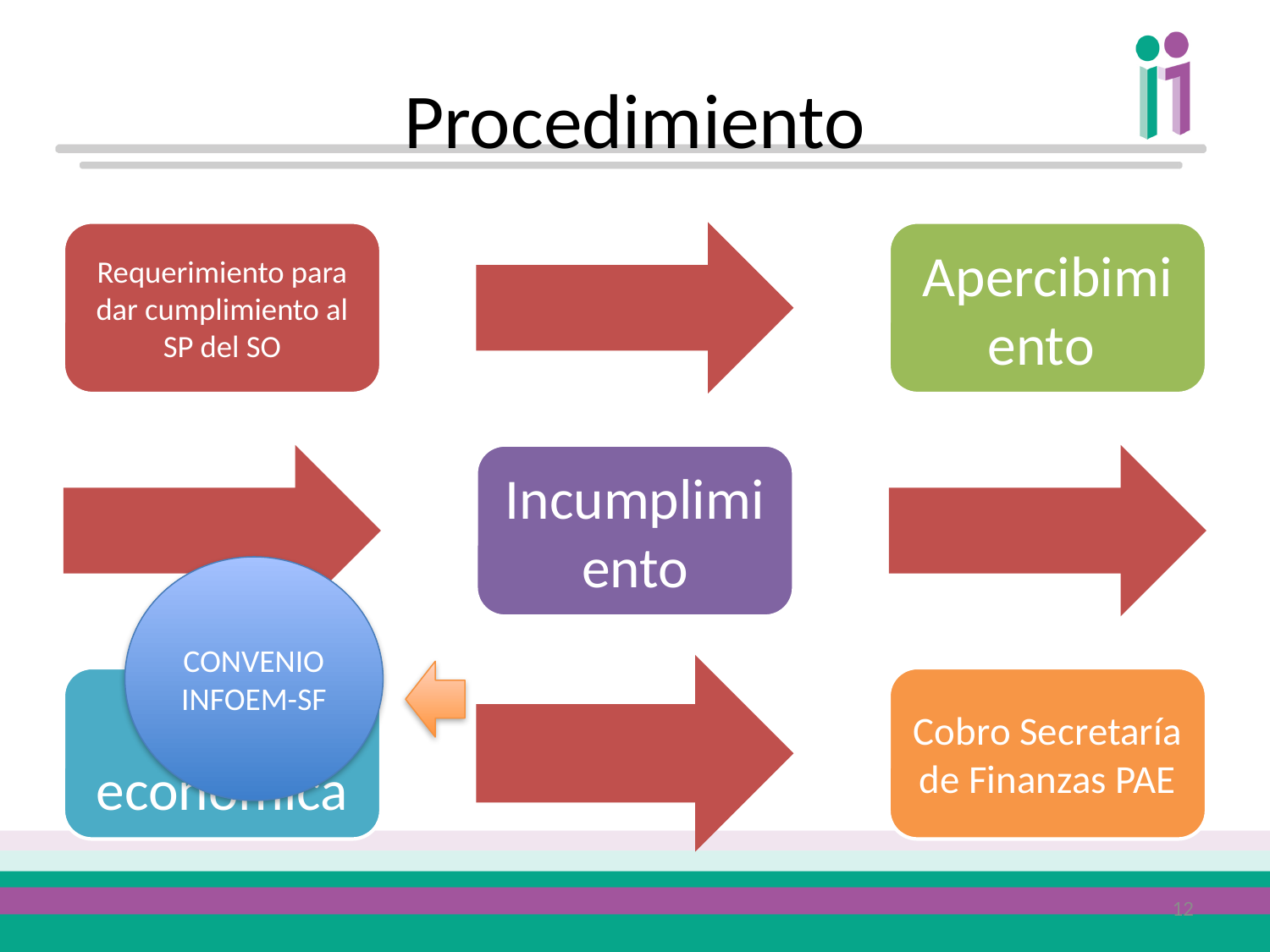

# Procedimiento
Requerimiento para dar cumplimiento al SP del SO
Apercibimiento
Incumplimiento
Multa economica
Cobro Secretaría de Finanzas PAE
CONVENIO INFOEM-SF

12